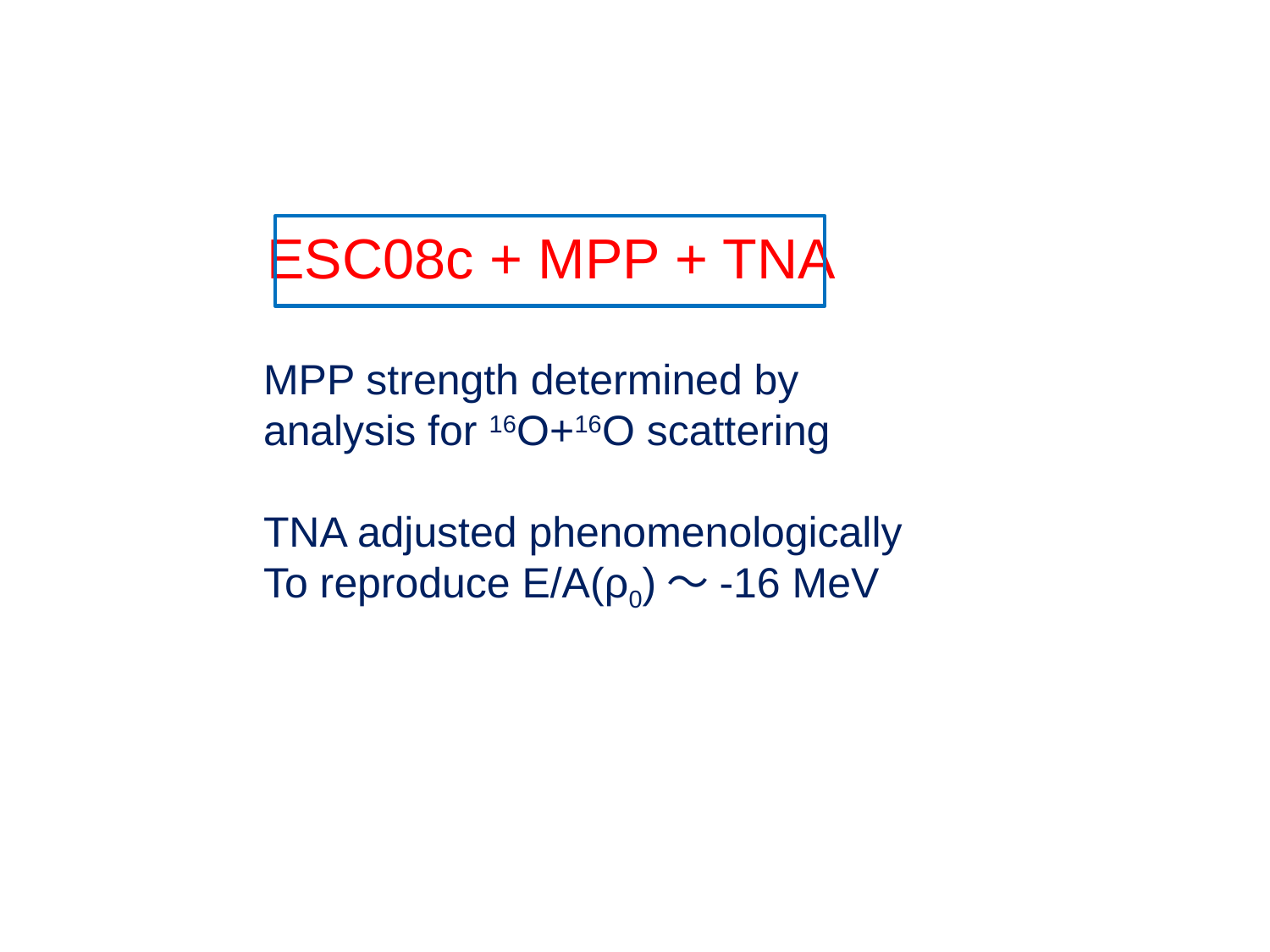

ESC08c + MPP + TNA

MPP strength determined by
analysis for 16O+16O scattering

TNA adjusted phenomenologically
To reproduce E/A(ρ0)～-16 MeV